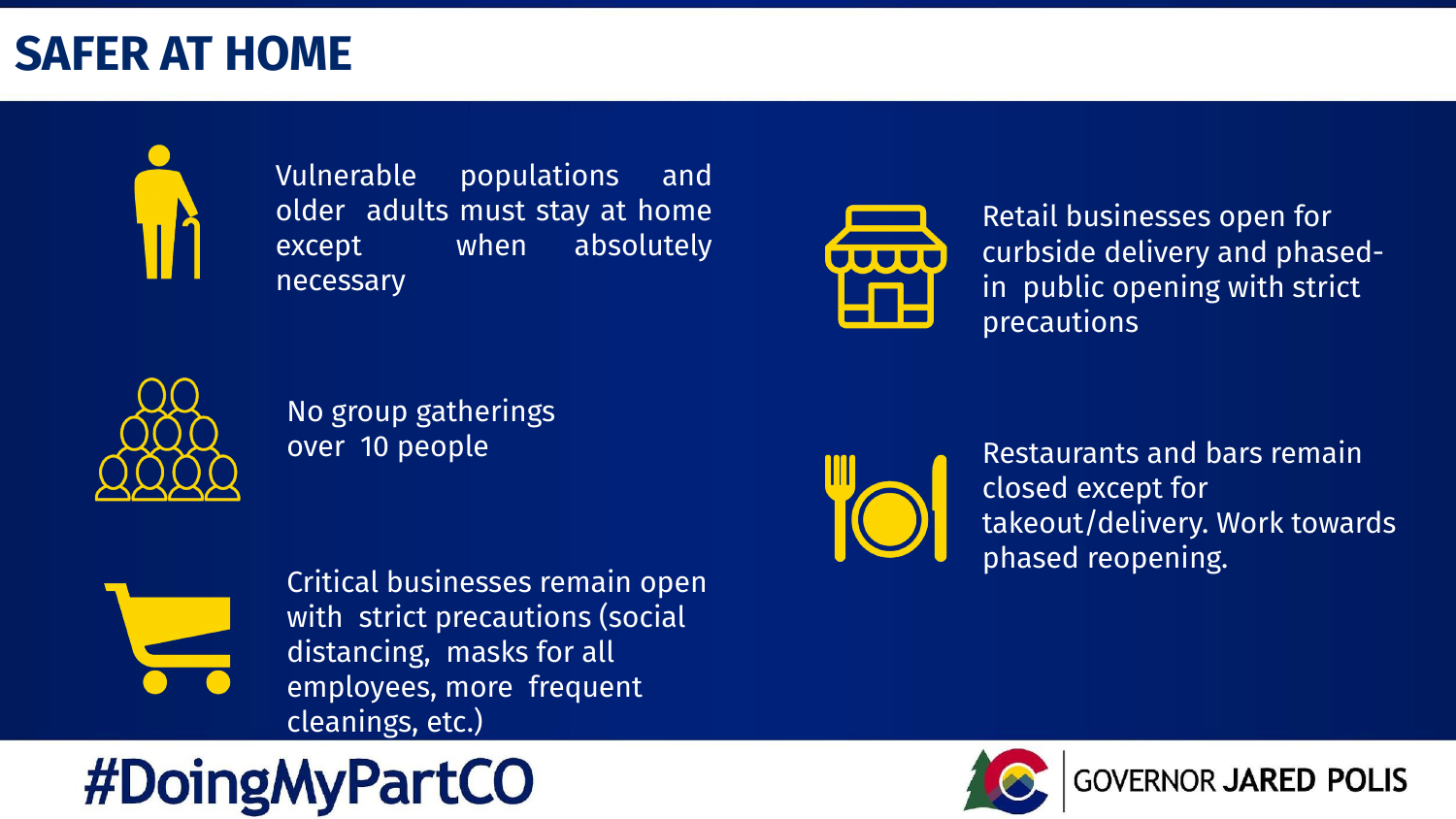

# SAFER AT HOME

Vulnerable populations and older  adults must stay at home except  when absolutely necessary

Retail businesses open for  curbside delivery and phased-in  public opening with strict  precautions

No group gatherings over  10 people

Restaurants and bars remain  closed except for  takeout/delivery. Work towards  phased reopening.
Critical businesses remain open with  strict precautions (social distancing,  masks for all employees, more  frequent cleanings, etc.)